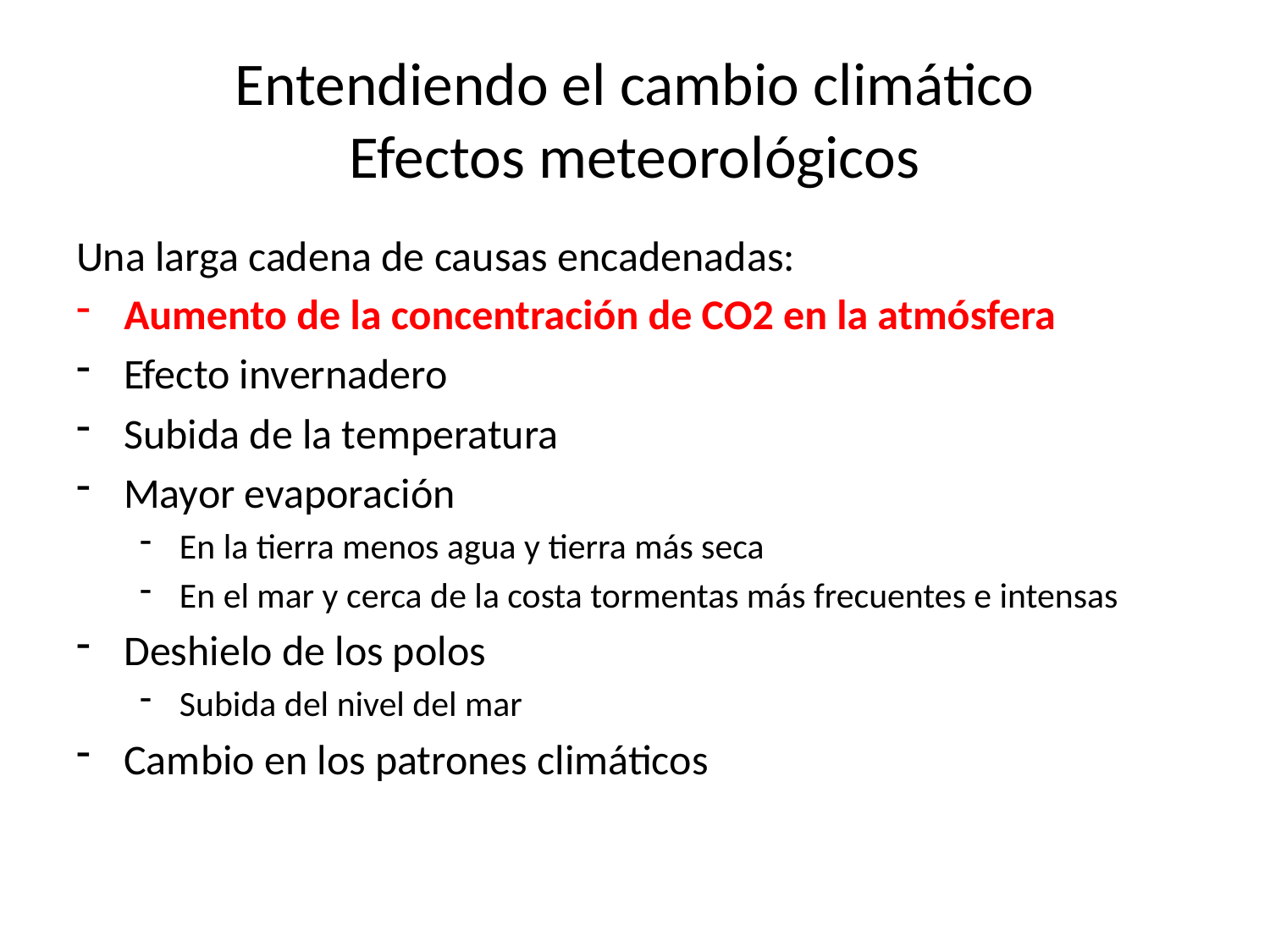

# Entendiendo el cambio climático Efectos meteorológicos
Una larga cadena de causas encadenadas:
Aumento de la concentración de CO2 en la atmósfera
Efecto invernadero
Subida de la temperatura
Mayor evaporación
En la tierra menos agua y tierra más seca
En el mar y cerca de la costa tormentas más frecuentes e intensas
Deshielo de los polos
Subida del nivel del mar
Cambio en los patrones climáticos